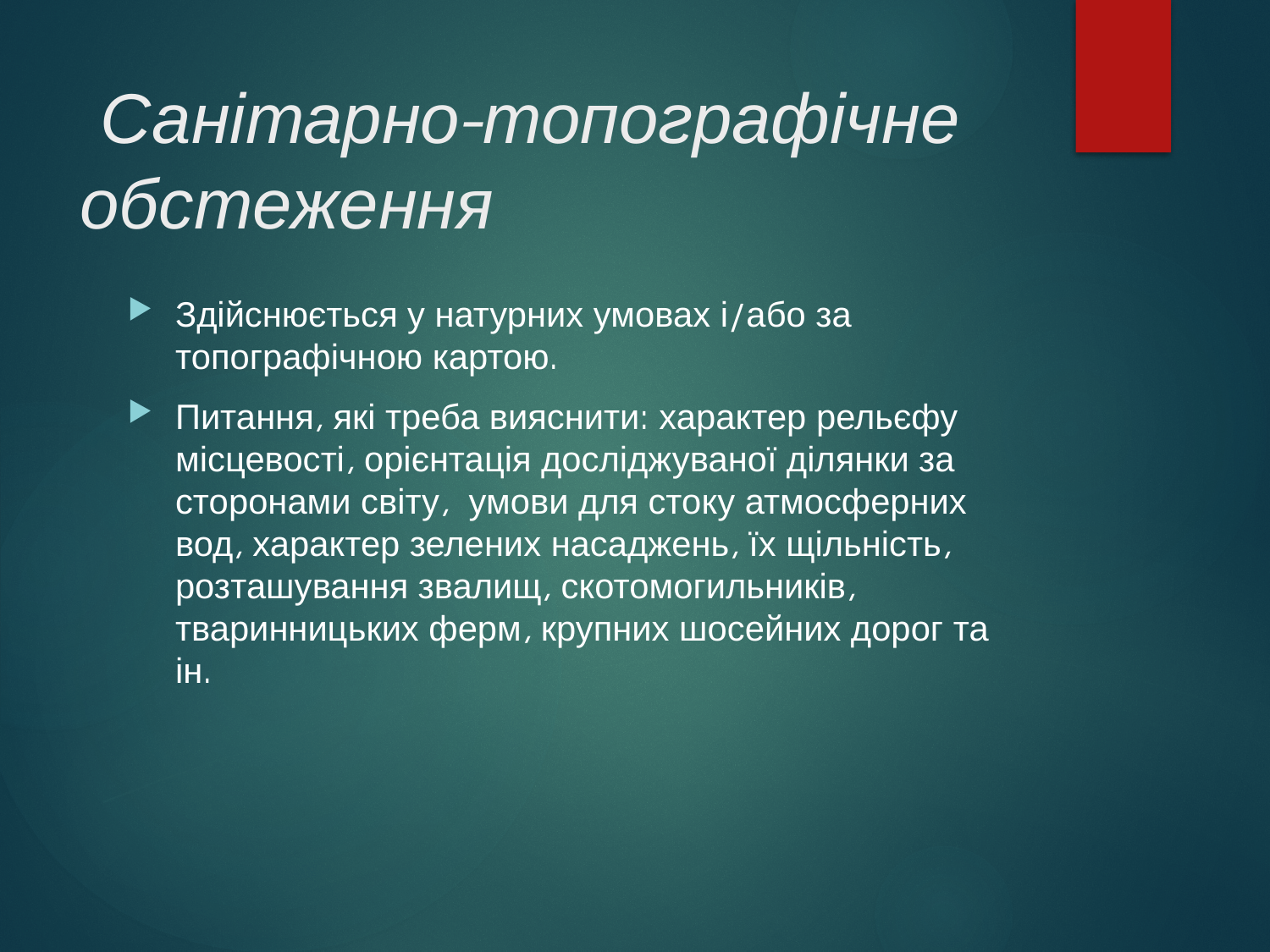

# Санітарно-топографічне обстеження
Здійснюється у натурних умовах і/або за топографічною картою.
Питання, які треба вияснити: характер рельєфу місцевості, орієнтація досліджуваної ділянки за сторонами світу,  умови для стоку атмосферних вод, характер зелених насаджень, їх щільність, розташування звалищ, скотомогильників, тваринницьких ферм, крупних шосейних дорог та ін.